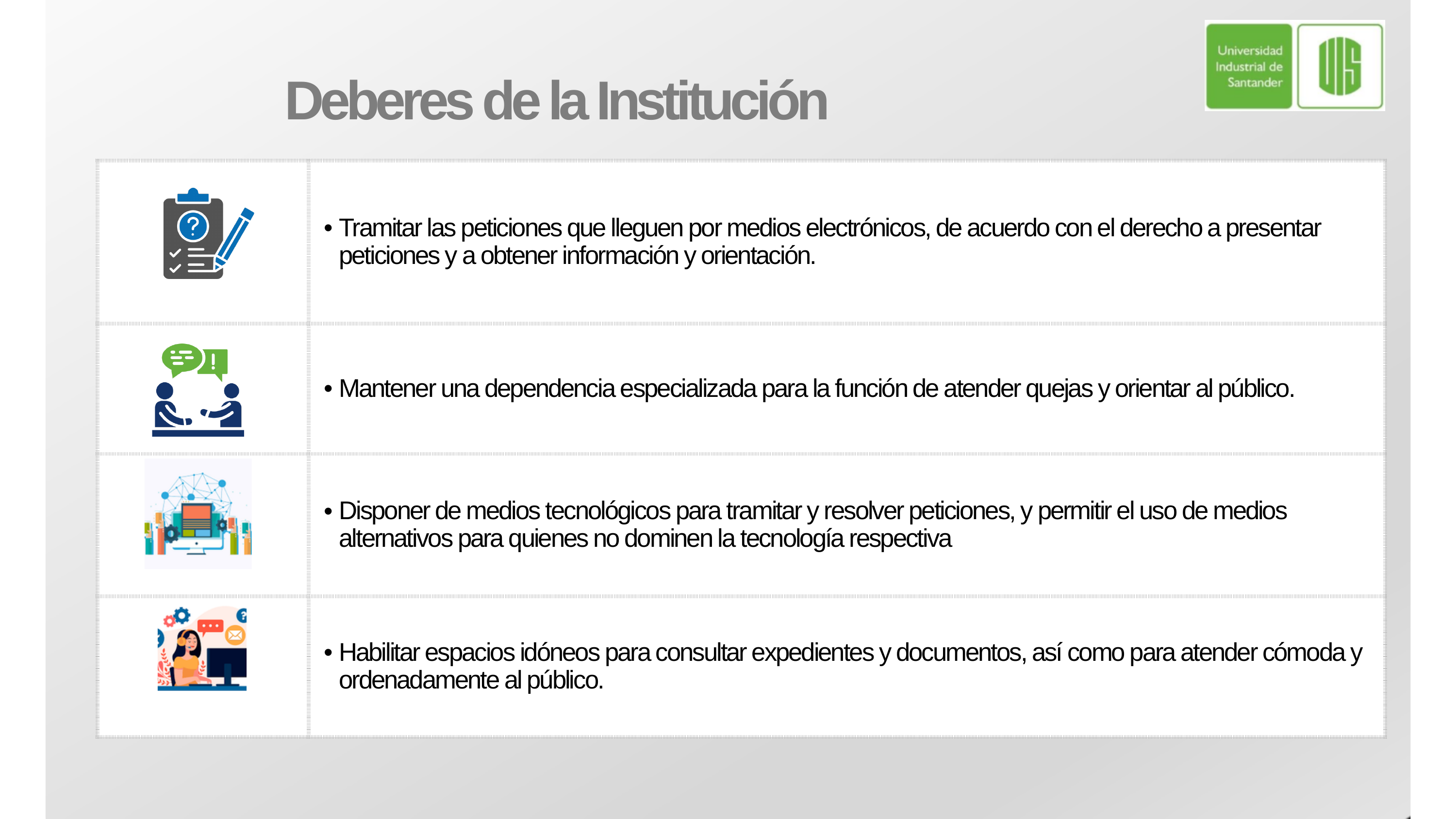

Deberes de la Institución
|  | Tramitar las peticiones que lleguen por medios electrónicos, de acuerdo con el derecho a presentar peticiones y a obtener información y orientación. |
| --- | --- |
|  | Mantener una dependencia especializada para la función de atender quejas y orientar al público. |
|  | Disponer de medios tecnológicos para tramitar y resolver peticiones, y permitir el uso de medios alternativos para quienes no dominen la tecnología respectiva |
|  | Habilitar espacios idóneos para consultar expedientes y documentos, así como para atender cómoda y ordenadamente al público. |